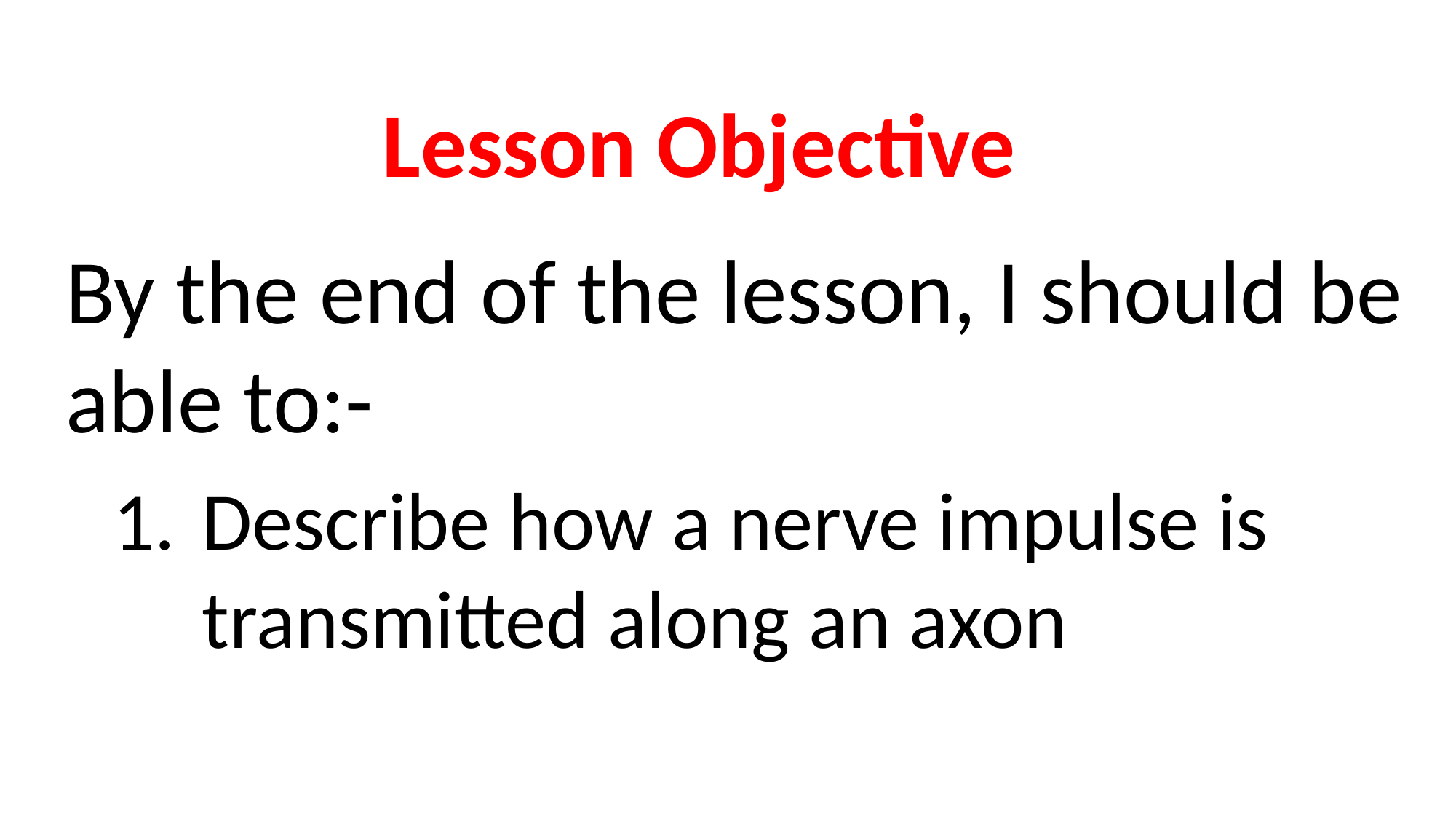

# Lesson Objective
By the end of the lesson, I should be able to:-
Describe how a nerve impulse is transmitted along an axon